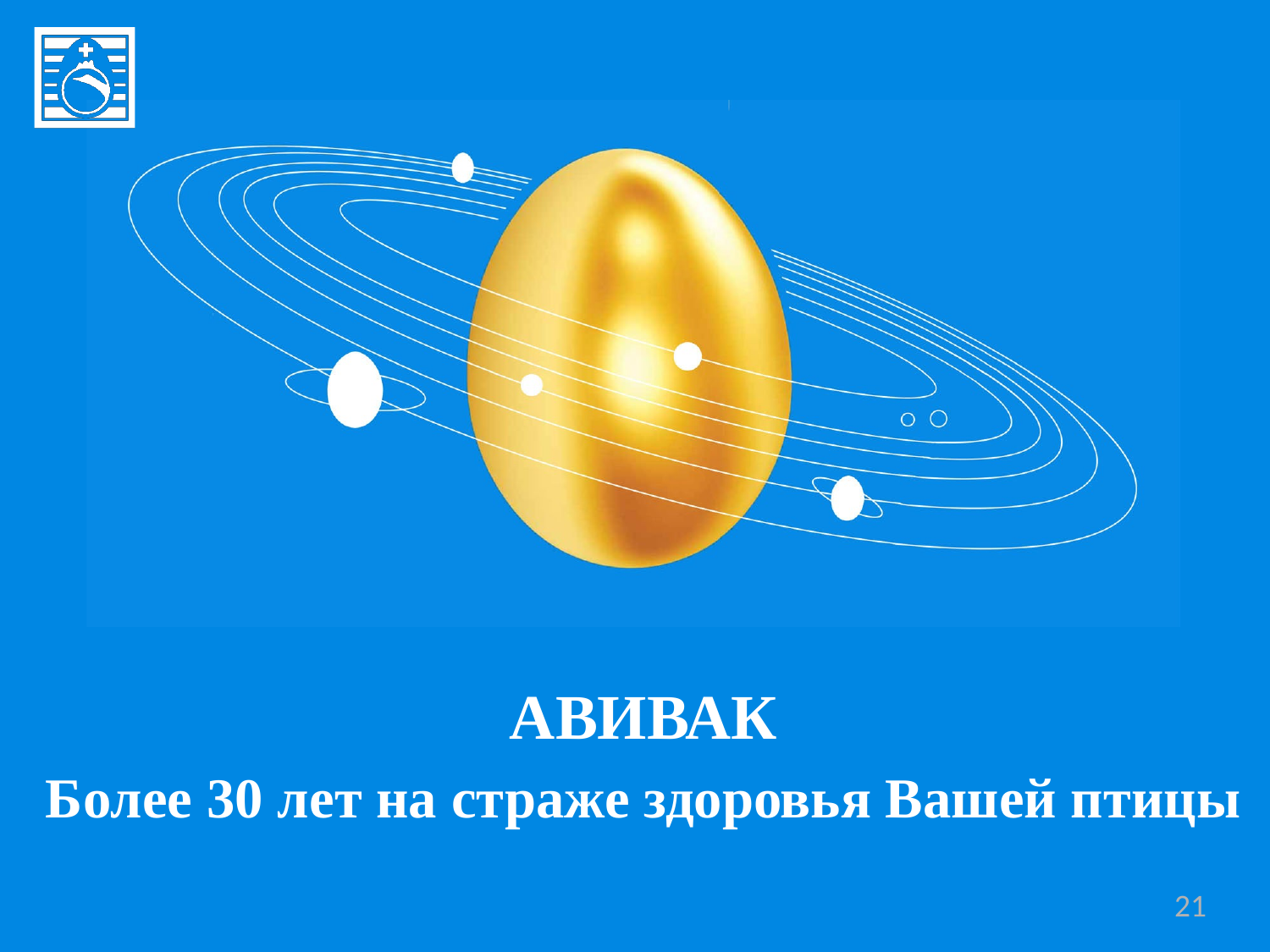

АВИВАК
Более 30 лет на страже здоровья Вашей птицы
21